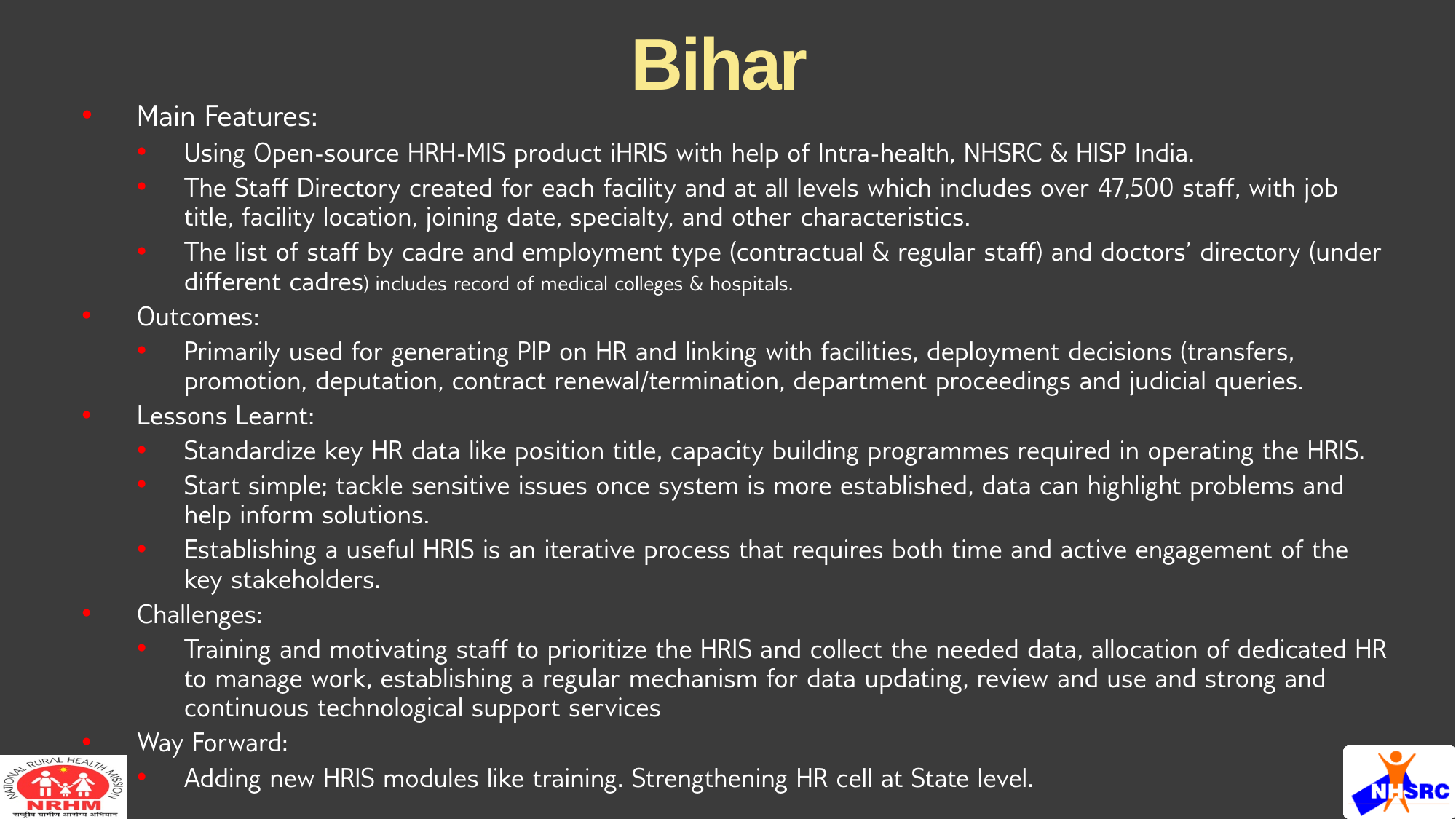

# Bihar
Main Features:
Using Open-source HRH-MIS product iHRIS with help of Intra-health, NHSRC & HISP India.
The Staff Directory created for each facility and at all levels which includes over 47,500 staff, with job title, facility location, joining date, specialty, and other characteristics.
The list of staff by cadre and employment type (contractual & regular staff) and doctors’ directory (under different cadres) includes record of medical colleges & hospitals.
Outcomes:
Primarily used for generating PIP on HR and linking with facilities, deployment decisions (transfers, promotion, deputation, contract renewal/termination, department proceedings and judicial queries.
Lessons Learnt:
Standardize key HR data like position title, capacity building programmes required in operating the HRIS.
Start simple; tackle sensitive issues once system is more established, data can highlight problems and help inform solutions.
Establishing a useful HRIS is an iterative process that requires both time and active engagement of the key stakeholders.
Challenges:
Training and motivating staff to prioritize the HRIS and collect the needed data, allocation of dedicated HR to manage work, establishing a regular mechanism for data updating, review and use and strong and continuous technological support services
Way Forward:
Adding new HRIS modules like training. Strengthening HR cell at State level.